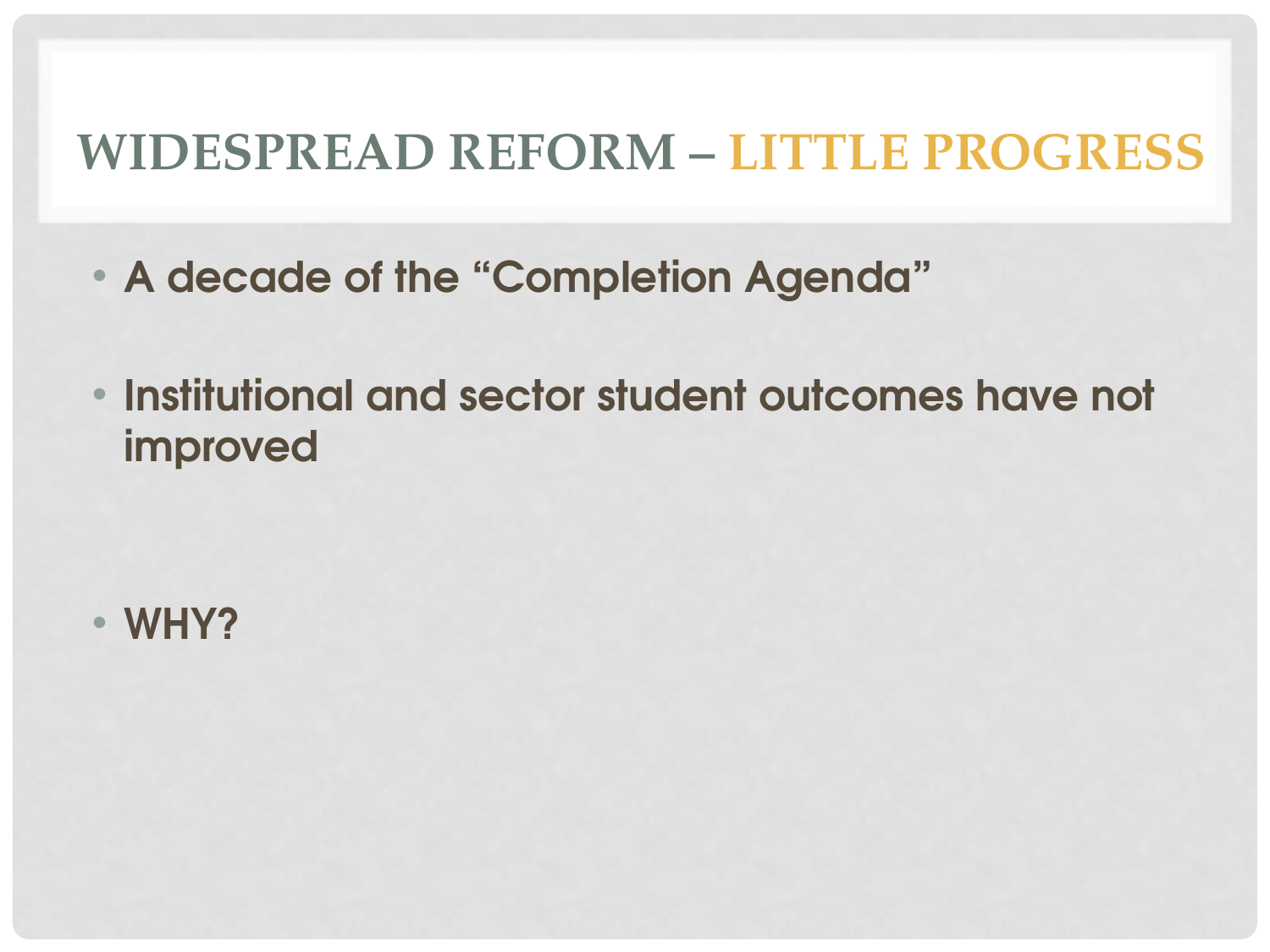

# Widespread Reform – Little Progress
A decade of the “Completion Agenda”

Institutional and sector student outcomes have not improved

WHY?